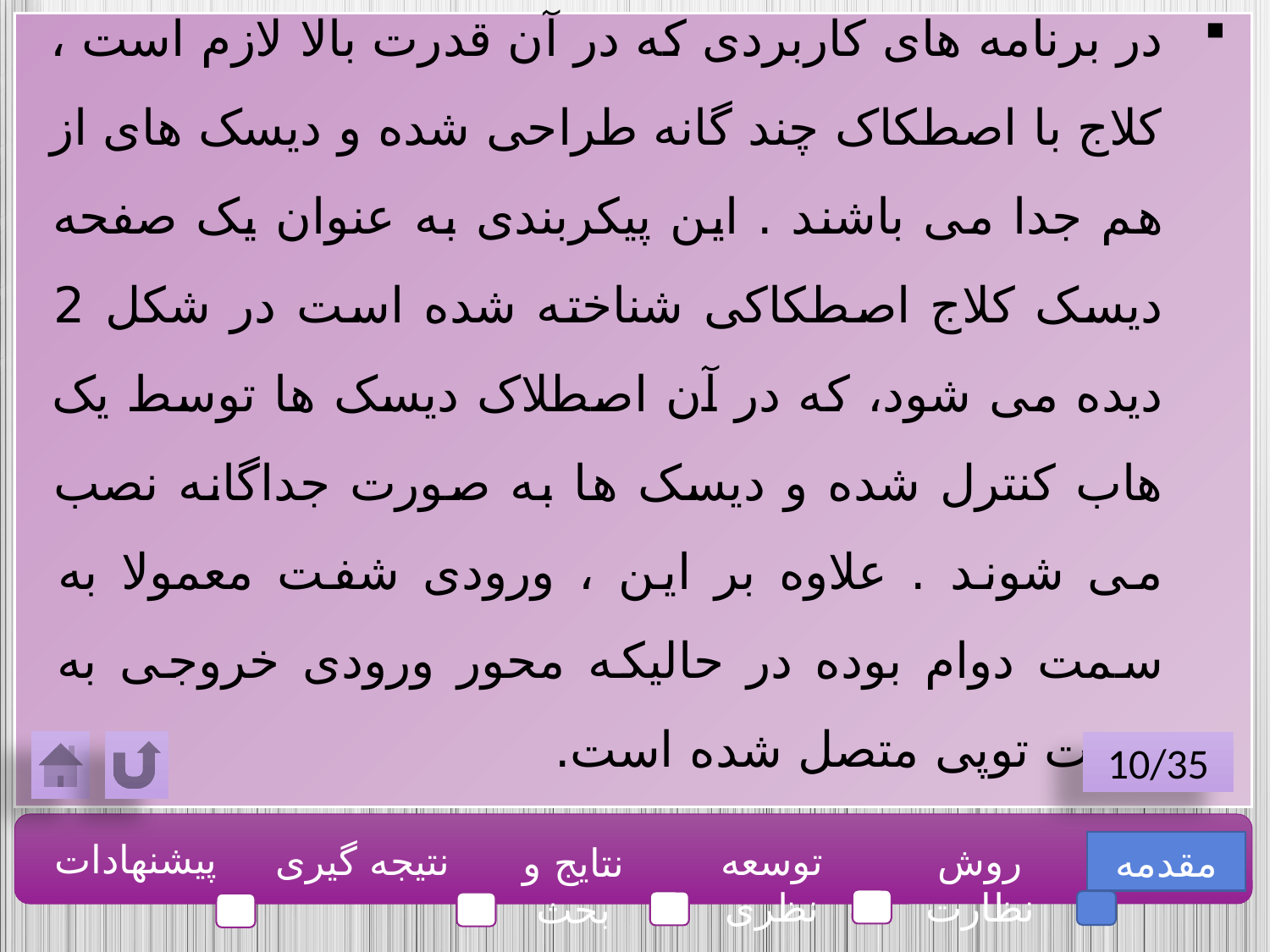

در برنامه های کاربردی که در آن قدرت بالا لازم است ، کلاج با اصطکاک چند گانه طراحی شده و دیسک های از هم جدا می باشند . این پیکربندی به عنوان یک صفحه دیسک کلاج اصطکاکی شناخته شده است در شکل 2 دیده می شود، که در آن اصطلاک دیسک ها توسط یک هاب کنترل شده و دیسک ها به صورت جداگانه نصب می شوند . علاوه بر این ، ورودی شفت معمولا به سمت دوام بوده در حالیکه محور ورودی خروجی به سمت توپی متصل شده است.

10/35

پیشنهادات
نتیجه گیری
توسعه نظری
روش نظارت
مقدمه
نتایج و بحث